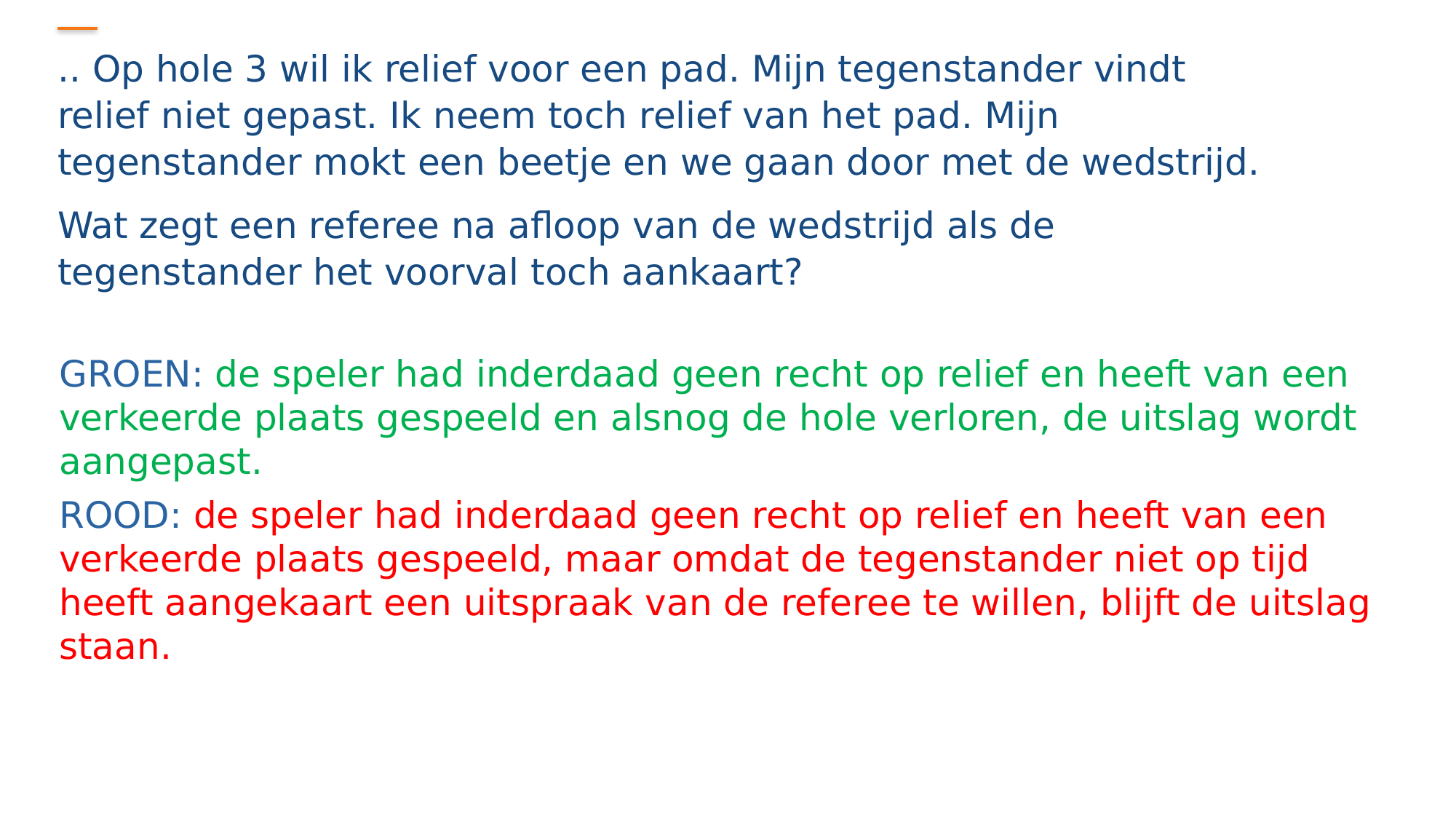

.. Op hole 3 wil ik relief voor een pad. Mijn tegenstander vindt relief niet gepast. Ik neem toch relief van het pad. Mijn tegenstander mokt een beetje en we gaan door met de wedstrijd.
Wat zegt een referee na afloop van de wedstrijd als de tegenstander het voorval toch aankaart?
GROEN: de speler had inderdaad geen recht op relief en heeft van een verkeerde plaats gespeeld en alsnog de hole verloren, de uitslag wordt aangepast.
ROOD: de speler had inderdaad geen recht op relief en heeft van een verkeerde plaats gespeeld, maar omdat de tegenstander niet op tijd heeft aangekaart een uitspraak van de referee te willen, blijft de uitslag staan.